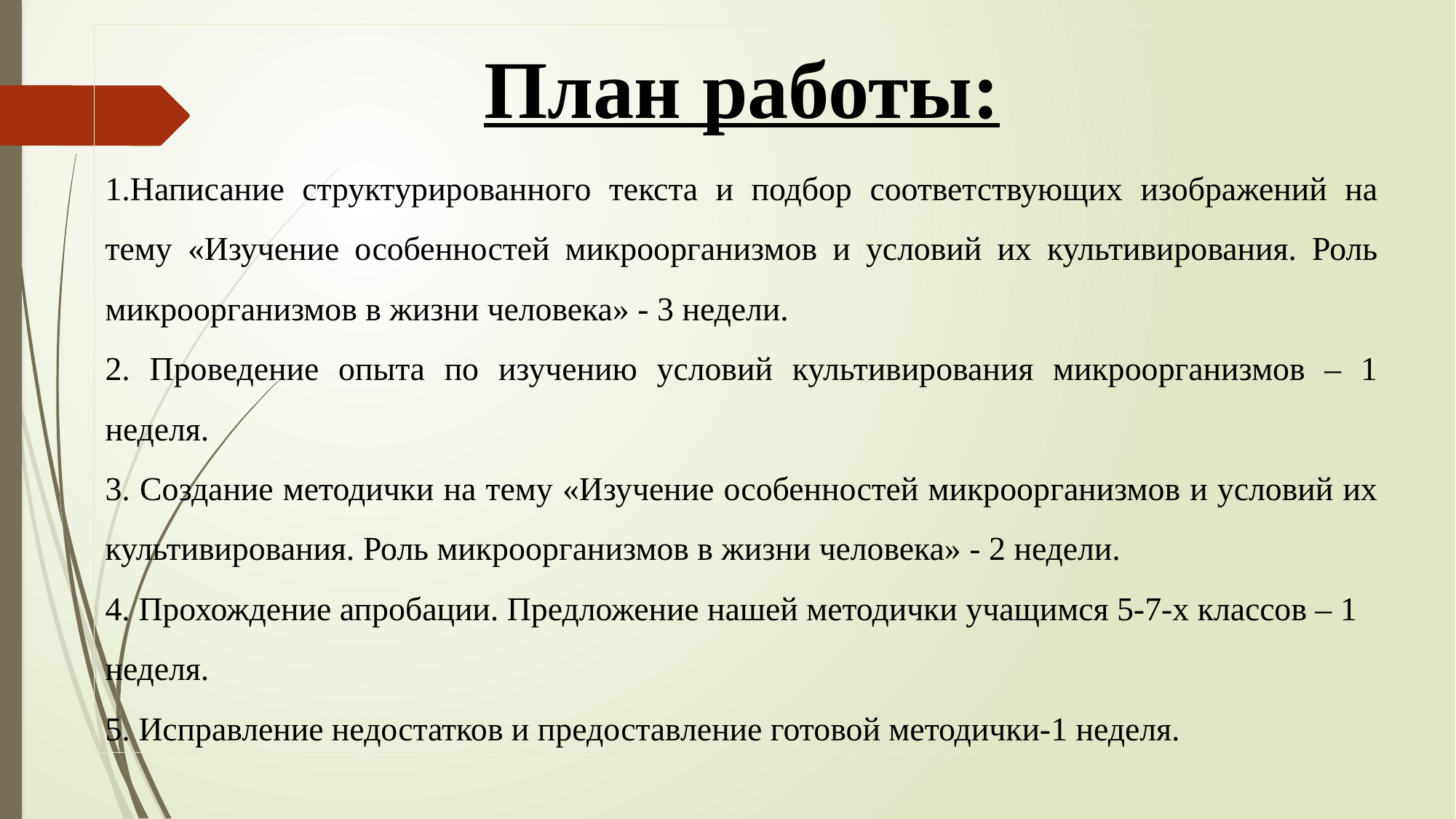

План работы:
1.Написание структурированного текста и подбор соответствующих изображений на тему «Изучение особенностей микроорганизмов и условий их культивирования. Роль микроорганизмов в жизни человека» - 3 недели.
2. Проведение опыта по изучению условий культивирования микроорганизмов – 1 неделя.
3. Создание методички на тему «Изучение особенностей микроорганизмов и условий их культивирования. Роль микроорганизмов в жизни человека» - 2 недели.
4. Прохождение апробации. Предложение нашей методички учащимся 5-7-х классов – 1 неделя.
5. Исправление недостатков и предоставление готовой методички-1 неделя.